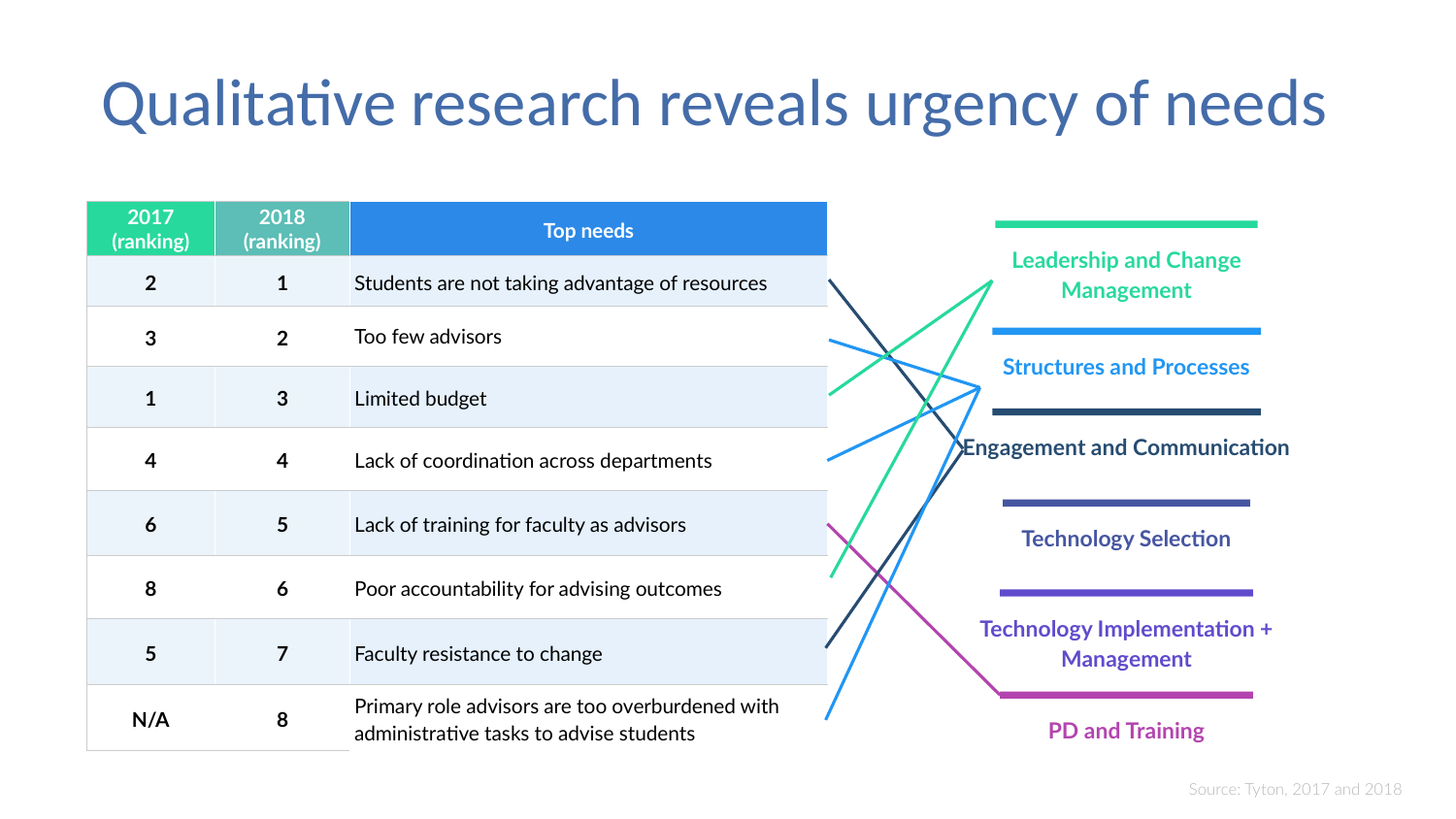

# Qualitative research reveals urgency of needs
| 2017 (ranking) | 2018 (ranking) | Top needs |
| --- | --- | --- |
| 2 | 1 | Students are not taking advantage of resources |
| 3 | 2 | Too few advisors |
| 1 | 3 | Limited budget |
| 4 | 4 | Lack of coordination across departments |
| 6 | 5 | Lack of training for faculty as advisors |
| 8 | 6 | Poor accountability for advising outcomes |
| 5 | 7 | Faculty resistance to change |
| N/A | 8 | Primary role advisors are too overburdened with administrative tasks to advise students |

Leadership and Change Management

Structures and Processes

Engagement and Communication

Technology Selection

Technology Implementation + Management

PD and Training

Source: Tyton, 2017 and 2018
4. Approach to service design and delivery